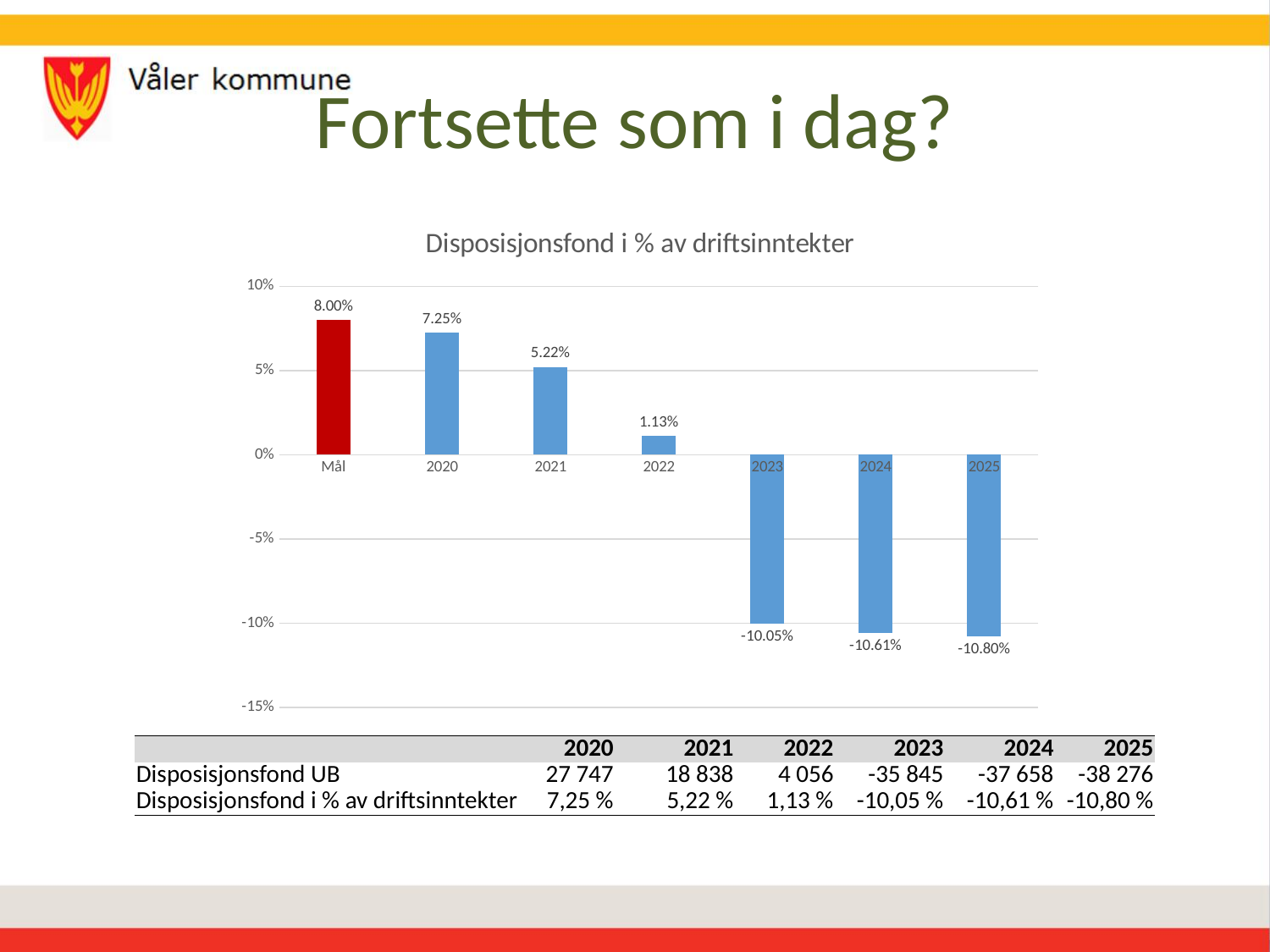

# Fortsette som i dag?

### Chart: Disposisjonsfond i % av driftsinntekter

| Category | Disposisjonsfond i % av driftsinntekter |
|---|---|
| Mål | 0.08 |
| 2020 | 0.07245952926245199 |
| 2021 | 0.05218846357362707 |
| 2022 | 0.0113314447592068 |
| 2023 | -0.10051794292252168 |
| 2024 | -0.10605497352709249 |
| 2025 | -0.10803822943305051 |
|  | 2020 | 2021 | 2022 | 2023 | 2024 | 2025 |
| --- | --- | --- | --- | --- | --- | --- |
| Disposisjonsfond UB | 27 747 | 18 838 | 4 056 | -35 845 | -37 658 | -38 276 |
| Disposisjonsfond i % av driftsinntekter | 7,25 % | 5,22 % | 1,13 % | -10,05 % | -10,61 % | -10,80 % |